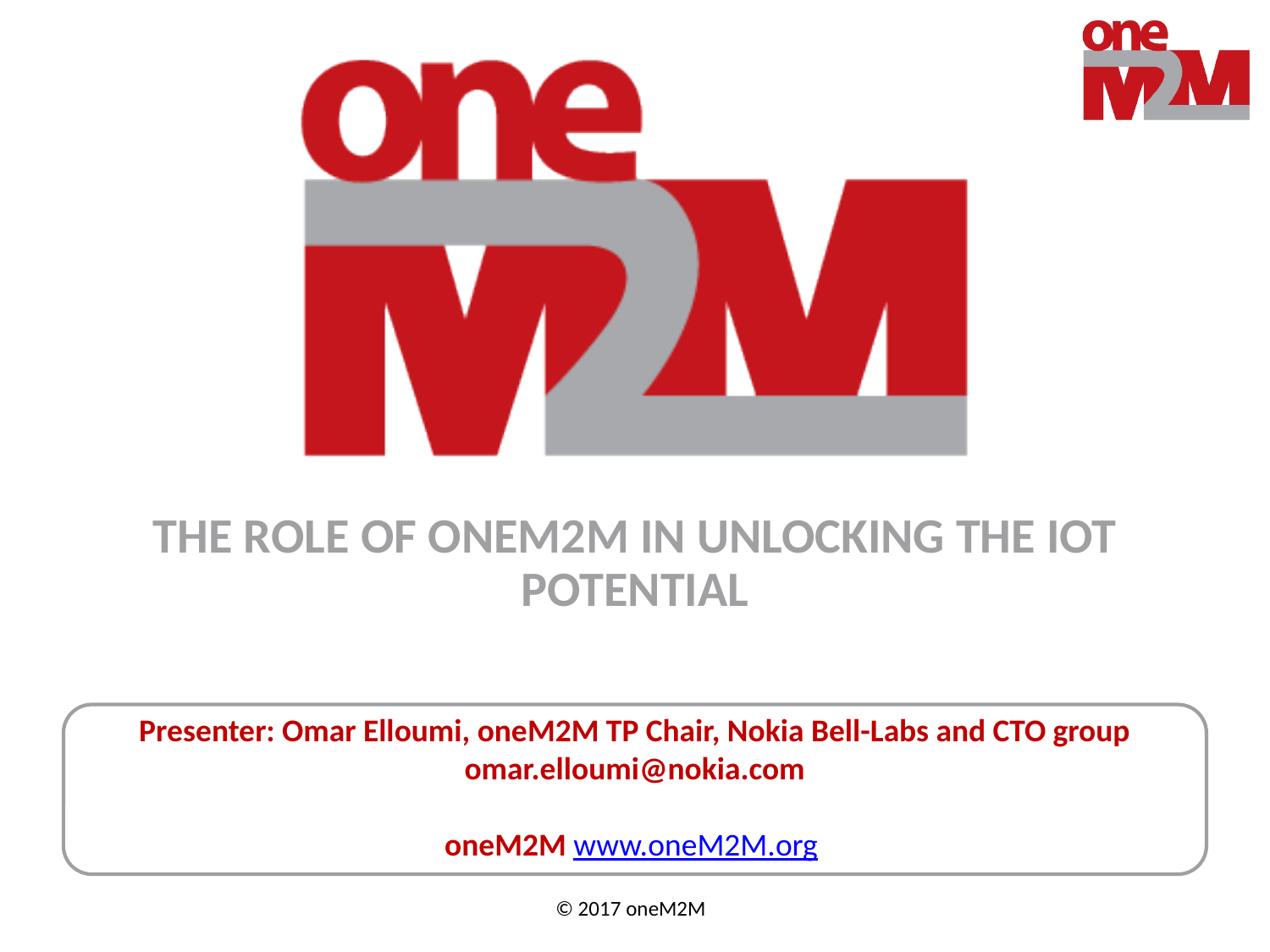

# THE ROLE OF oneM2M in UNLOCKING the IOT potential
Presenter: Omar Elloumi, oneM2M TP Chair, Nokia Bell-Labs and CTO group
omar.elloumi@nokia.com

oneM2M www.oneM2M.org